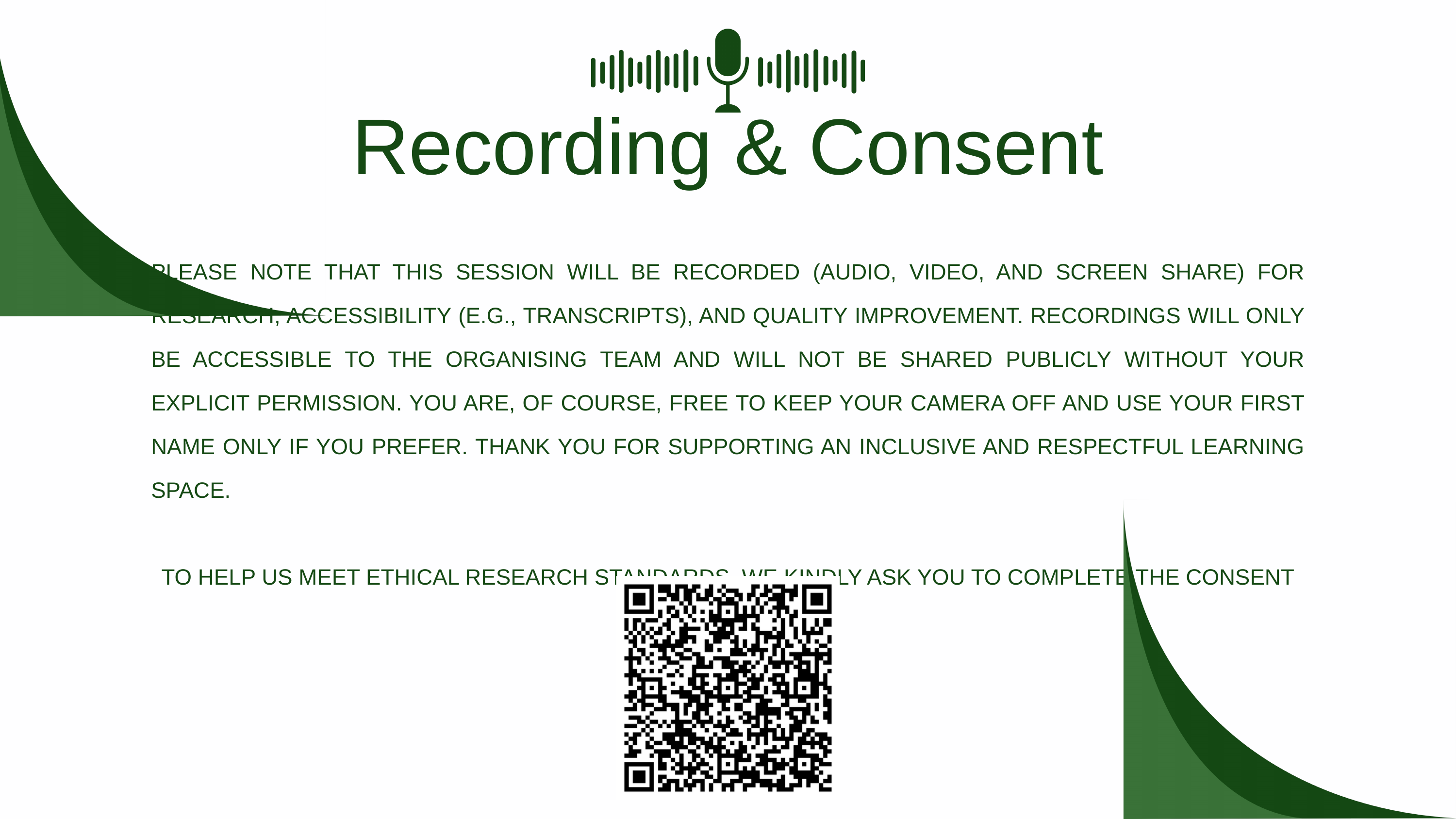

PLEASE NOTE THAT THIS SESSION WILL BE RECORDED (AUDIO, VIDEO, AND SCREEN SHARE) FOR RESEARCH, ACCESSIBILITY (E.G., TRANSCRIPTS), AND QUALITY IMPROVEMENT. RECORDINGS WILL ONLY BE ACCESSIBLE TO THE ORGANISING TEAM AND WILL NOT BE SHARED PUBLICLY WITHOUT YOUR EXPLICIT PERMISSION. YOU ARE, OF COURSE, FREE TO KEEP YOUR CAMERA OFF AND USE YOUR FIRST NAME ONLY IF YOU PREFER. THANK YOU FOR SUPPORTING AN INCLUSIVE AND RESPECTFUL LEARNING SPACE.

TO HELP US MEET ETHICAL RESEARCH STANDARDS, WE KINDLY ASK YOU TO COMPLETE THE CONSENT FORM PROVIDED.

Recording & Consent